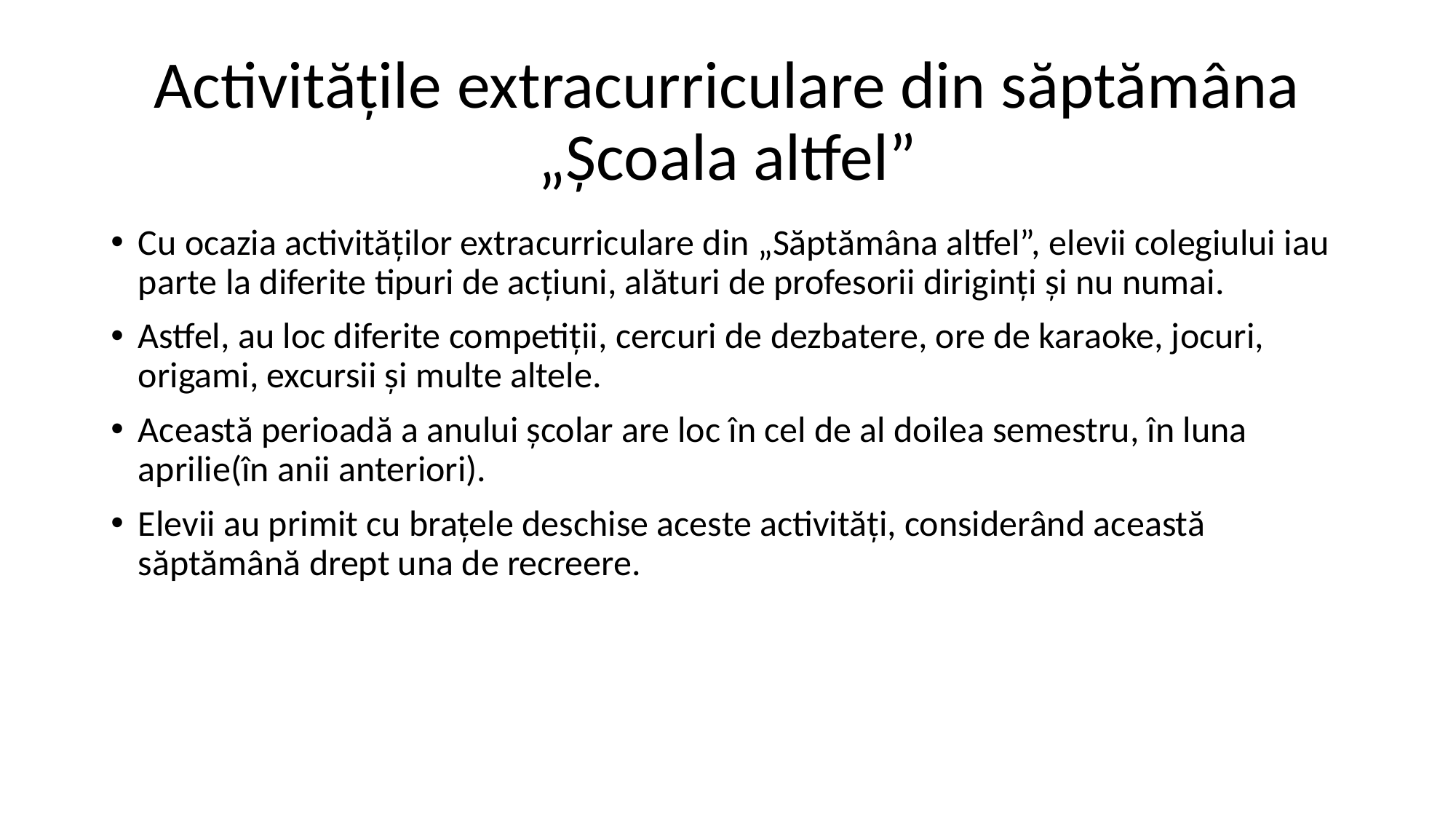

# Activităţile extracurriculare din săptămâna „Şcoala altfel”
Cu ocazia activităţilor extracurriculare din „Săptămâna altfel”, elevii colegiului iau parte la diferite tipuri de acţiuni, alături de profesorii diriginţi şi nu numai.
Astfel, au loc diferite competiţii, cercuri de dezbatere, ore de karaoke, jocuri, origami, excursii şi multe altele.
Această perioadă a anului şcolar are loc în cel de al doilea semestru, în luna aprilie(în anii anteriori).
Elevii au primit cu braţele deschise aceste activităţi, considerând această săptămână drept una de recreere.